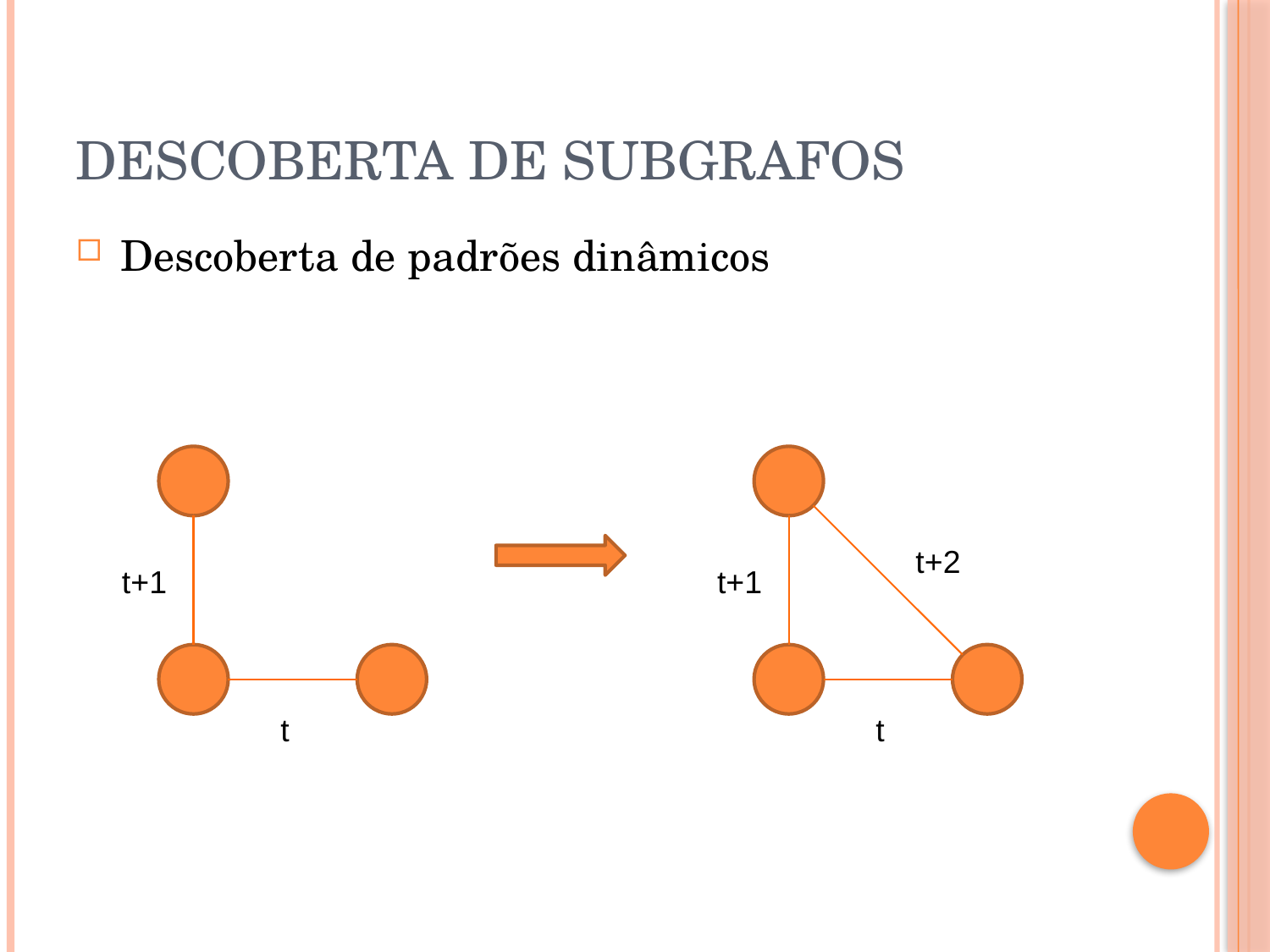

# Descoberta de subgrafos
Descoberta de padrões dinâmicos

t+2
t+1
t+1

t
t